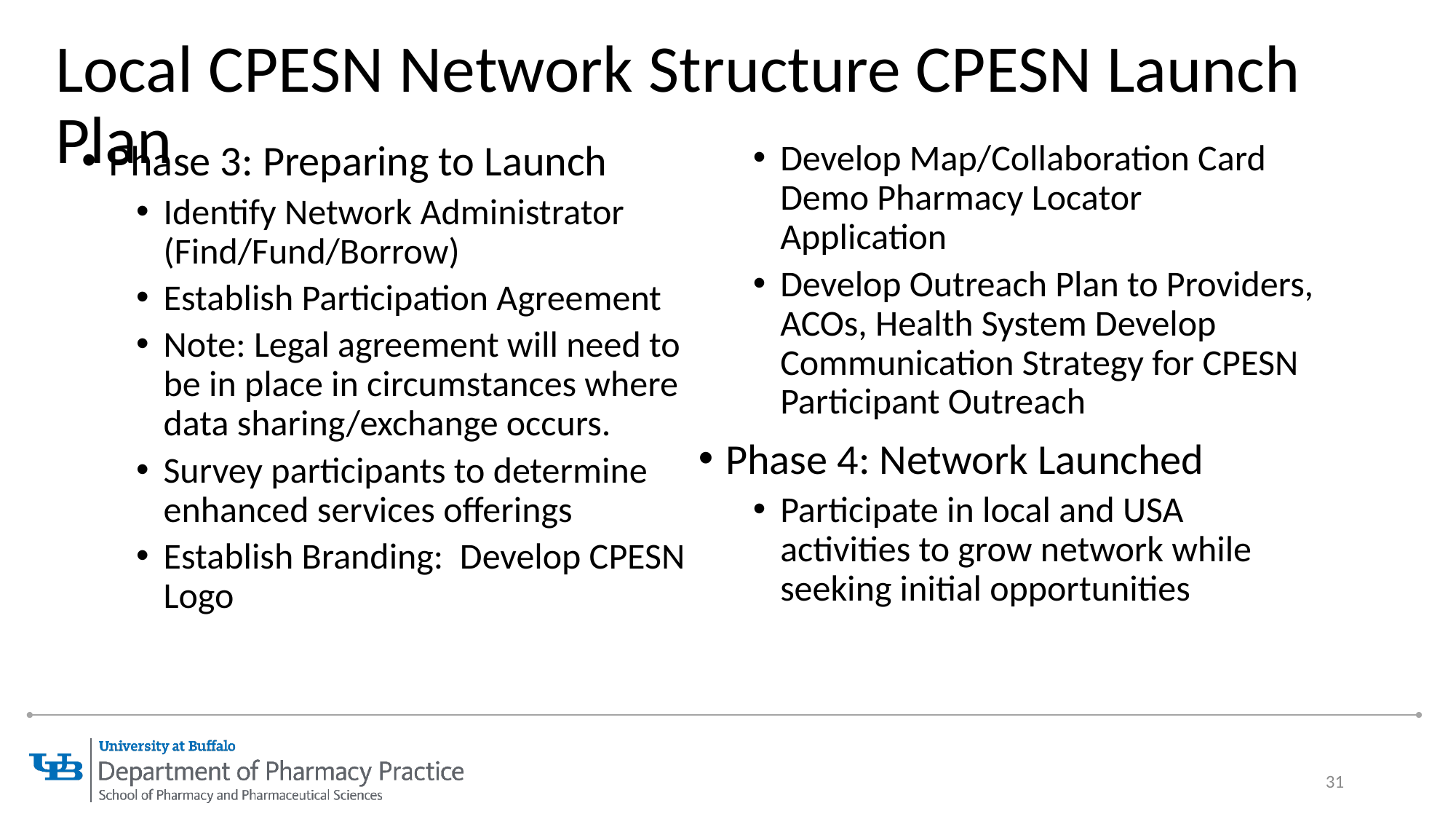

# Local CPESN Network Structure CPESN Launch Plan
Phase 3: Preparing to Launch
Identify Network Administrator (Find/Fund/Borrow)
Establish Participation Agreement
Note: Legal agreement will need to be in place in circumstances where data sharing/exchange occurs.
Survey participants to determine enhanced services offerings
Establish Branding:  Develop CPESN Logo

Develop Map/Collaboration Card Demo Pharmacy Locator Application
Develop Outreach Plan to Providers, ACOs, Health System Develop Communication Strategy for CPESN Participant Outreach
Phase 4: Network Launched
Participate in local and USA activities to grow network while seeking initial opportunities

31